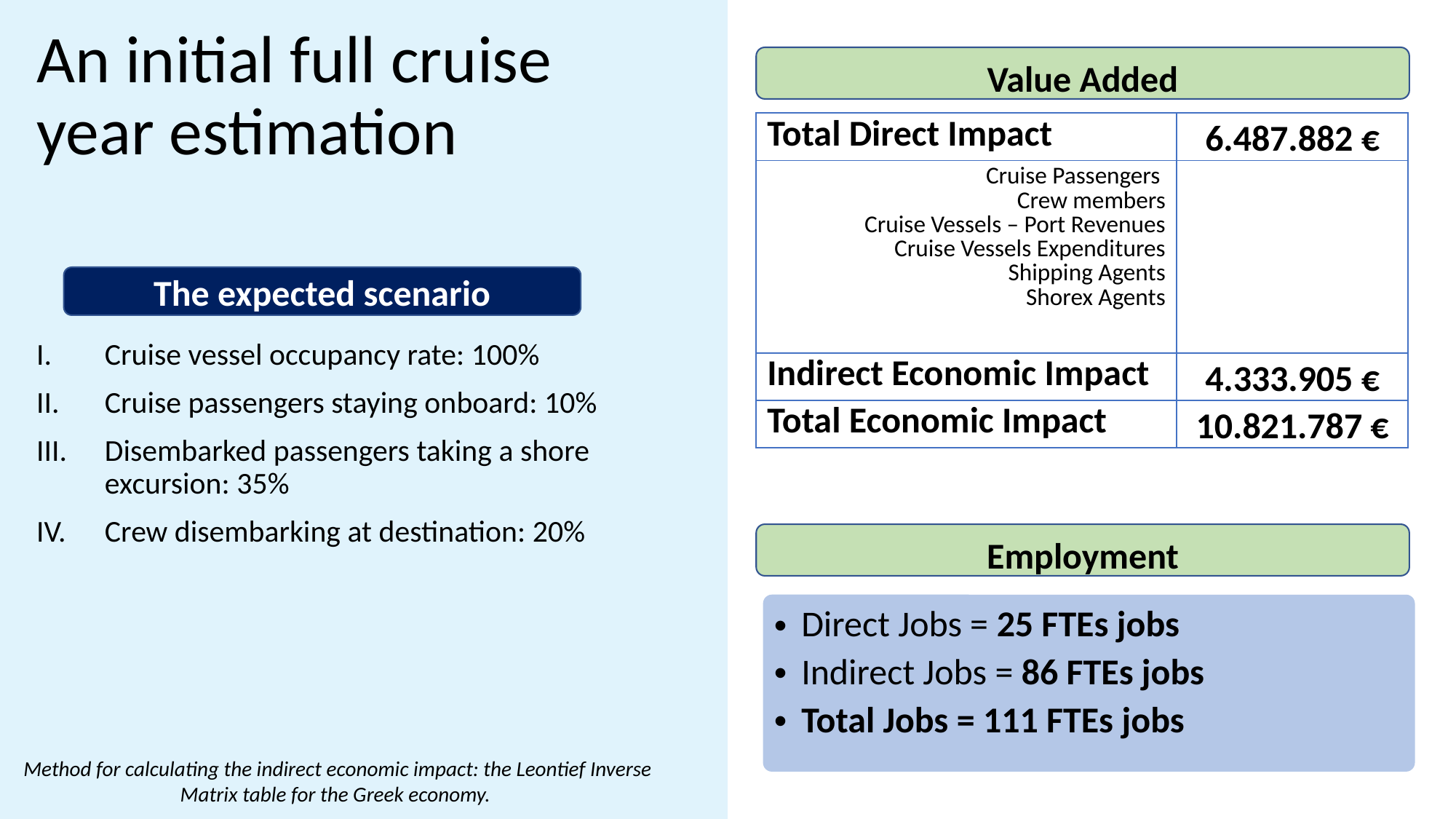

# An initial full cruise year estimation
Value Added
| Total Direct Impact | 6.487.882 € |
| --- | --- |
| Cruise Passengers Crew members Cruise Vessels – Port Revenues Cruise Vessels Expenditures Shipping Agents Shorex Agents |  |
| Indirect Economic Impact | 4.333.905 € |
| Total Economic Impact | 10.821.787 € |
The expected scenario
Cruise vessel occupancy rate: 100%
Cruise passengers staying onboard: 10%
Disembarked passengers taking a shore excursion: 35%
Crew disembarking at destination: 20%

Employment

Direct Jobs = 25 FTEs jobs
Indirect Jobs = 86 FTEs jobs
Total Jobs = 111 FTEs jobs
Method for calculating the indirect economic impact: the Leontief Inverse Matrix table for the Greek economy.